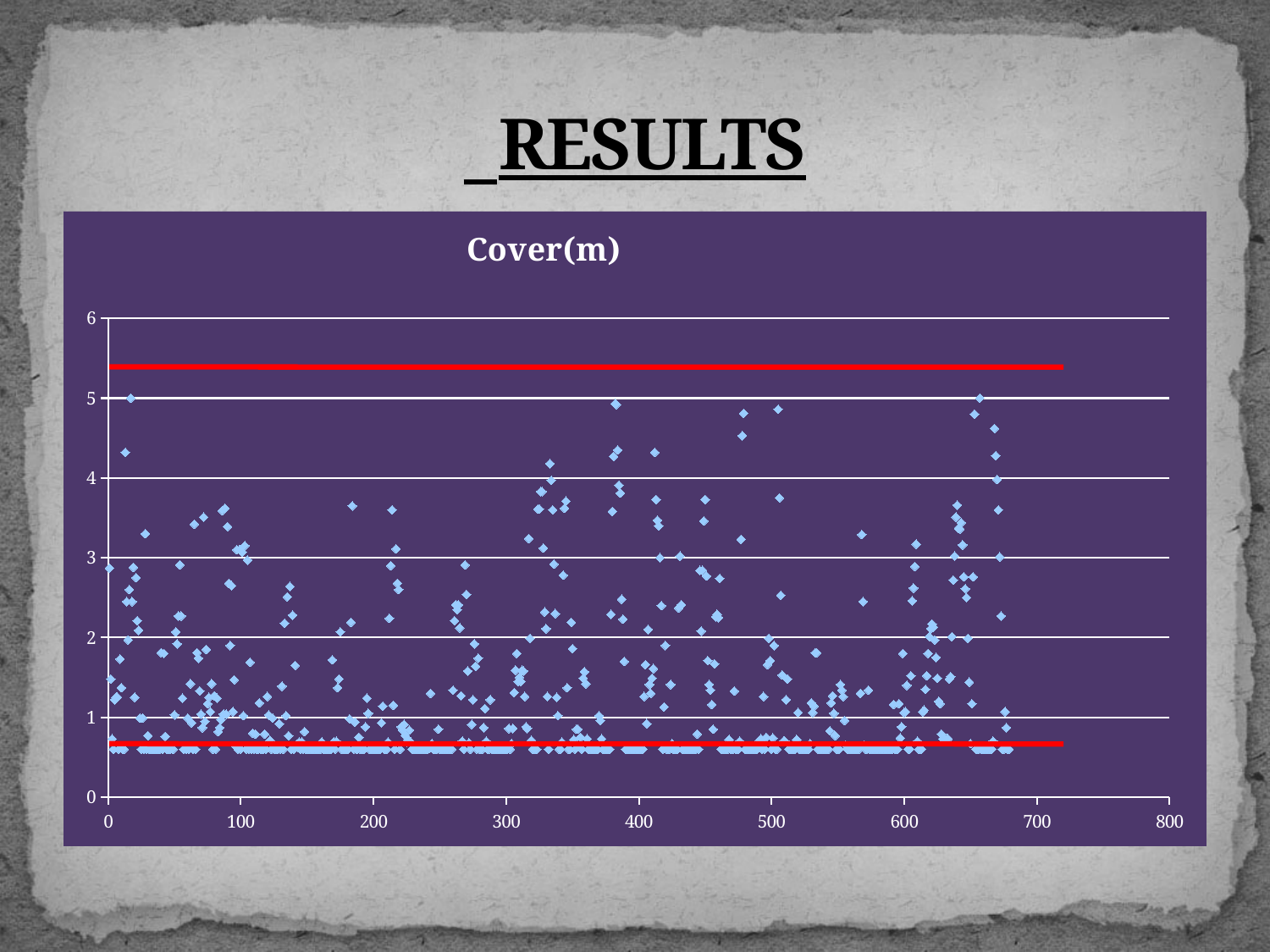

# RESULTS

### Chart: Cover(m)

| Category | Cover |
|---|---|